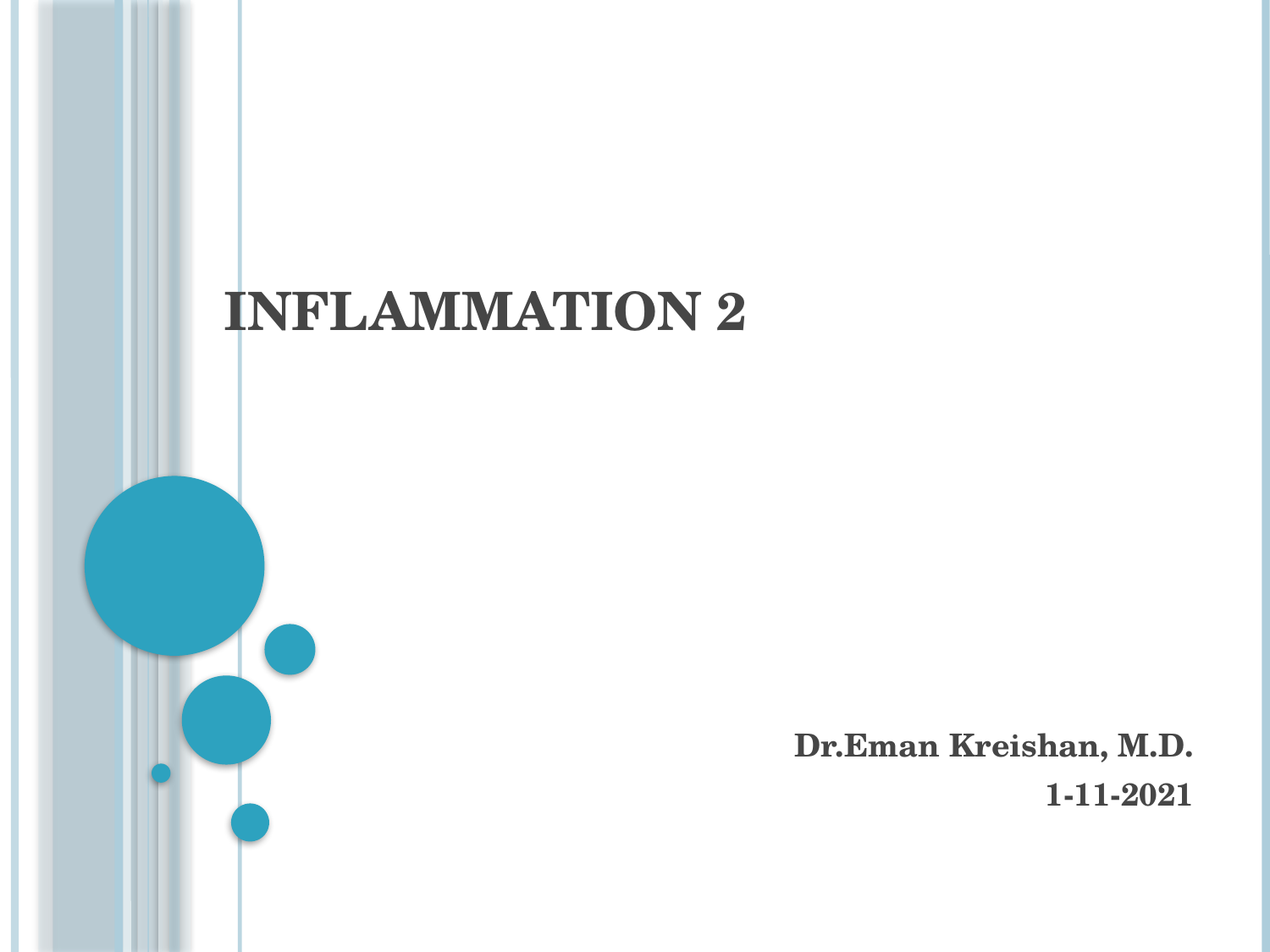

# Inflammation 2
Dr.Eman Kreishan, M.D.
1-11-2021